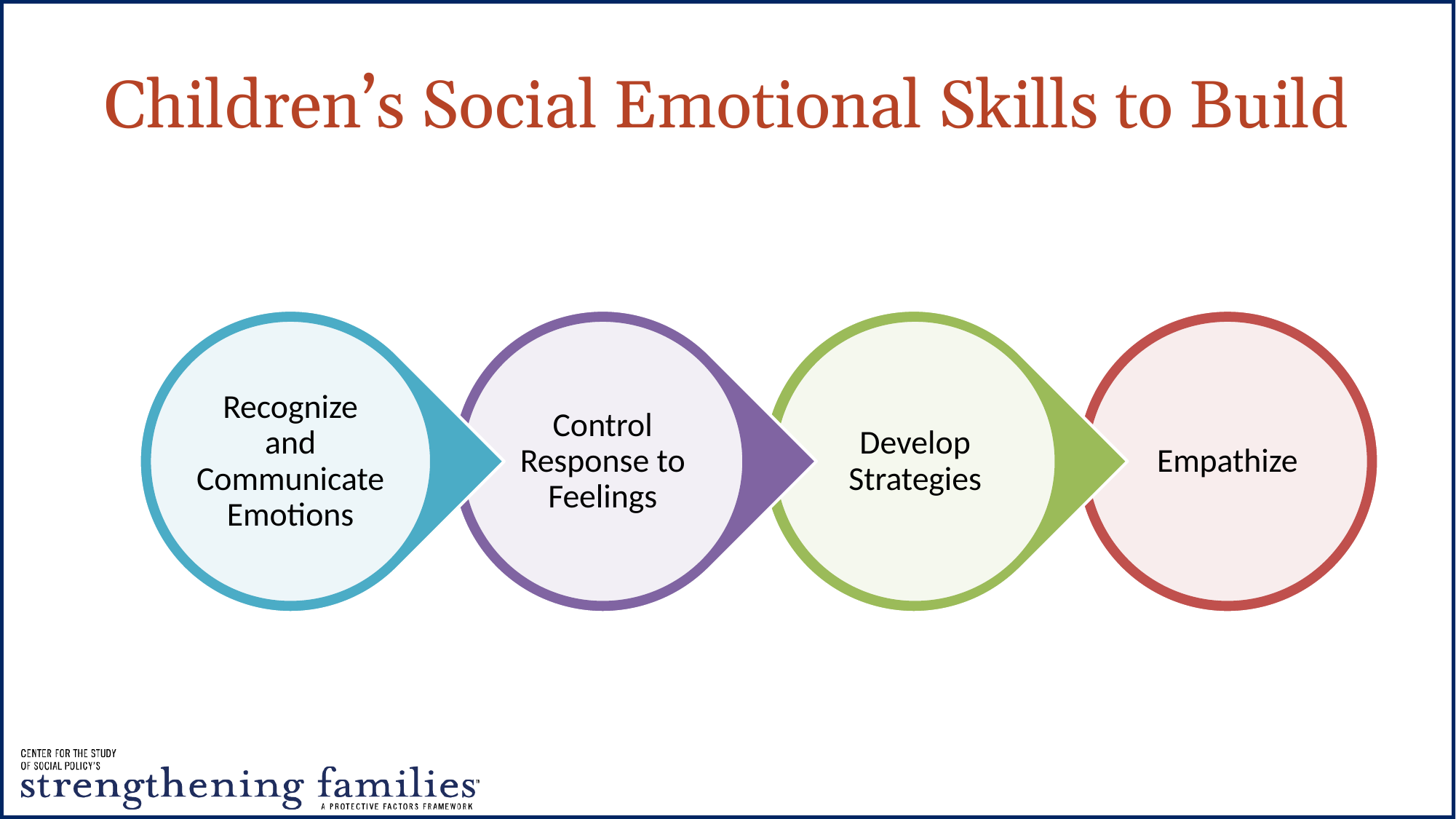

# Children’s Social Emotional Skills to Build
Empathize
Develop Strategies
Control Response to Feelings
Recognize and Communicate Emotions